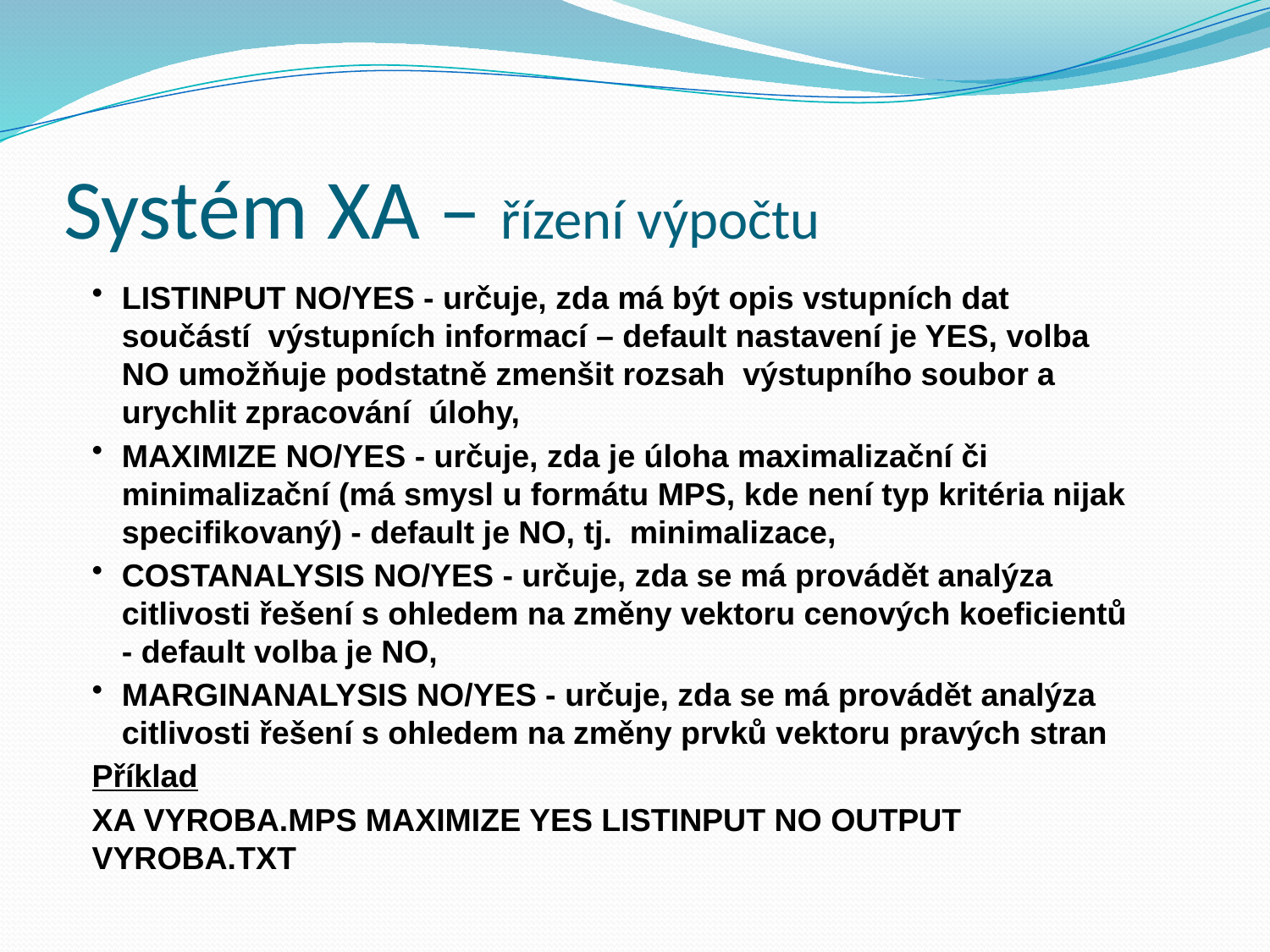

# Systém XA – řízení výpočtu
LISTINPUT NO/YES - určuje, zda má být opis vstupních dat součástí  výstupních informací – default nastavení je YES, volba NO umožňuje podstatně zmenšit rozsah  výstupního soubor a urychlit zpracování  úlohy,
MAXIMIZE NO/YES - určuje, zda je úloha maximalizační či  minimalizační (má smysl u formátu MPS, kde není typ kritéria nijak specifikovaný) - default je NO, tj.  minimalizace,
COSTANALYSIS NO/YES - určuje, zda se má provádět analýza citlivosti řešení s ohledem na změny vektoru cenových koeficientů - default volba je NO,
MARGINANALYSIS NO/YES - určuje, zda se má provádět analýza citlivosti řešení s ohledem na změny prvků vektoru pravých stran
Příklad
XA VYROBA.MPS MAXIMIZE YES LISTINPUT NO OUTPUT VYROBA.TXT